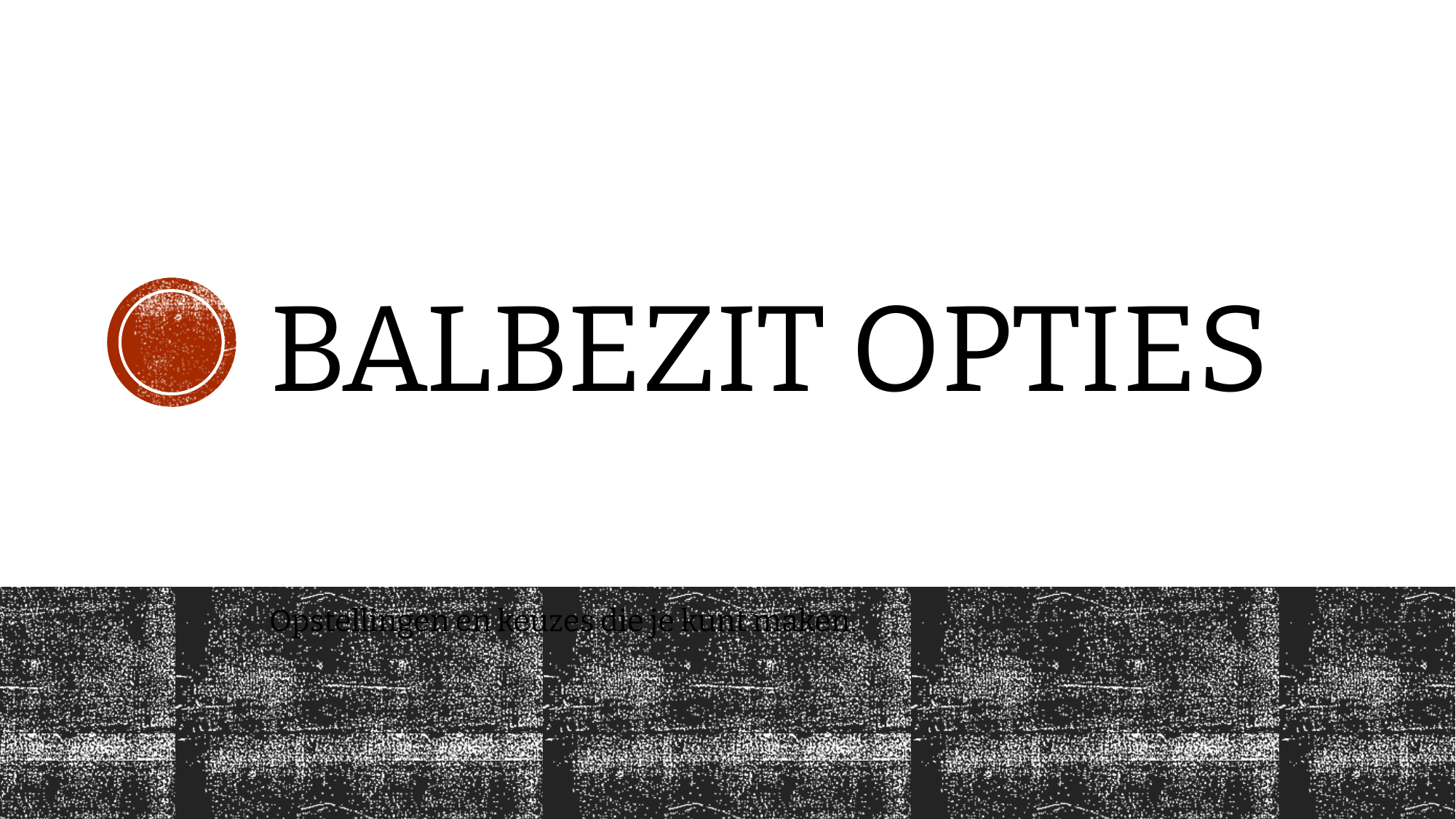

# Balbezit opties
Opstellingen en keuzes die je kunt maken.